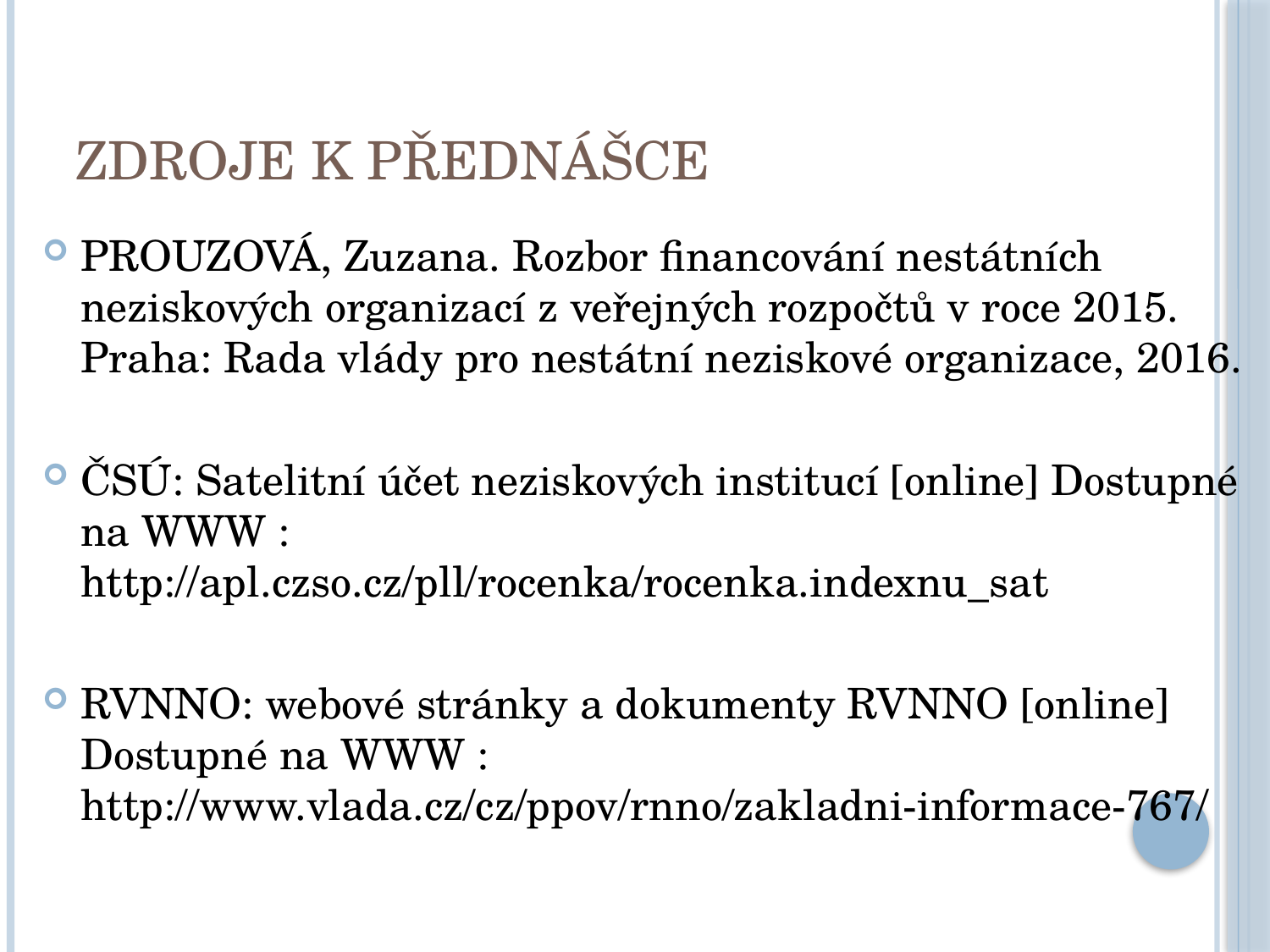

# Zdroje k přednášce
PROUZOVÁ, Zuzana. Rozbor financování nestátních neziskových organizací z veřejných rozpočtů v roce 2015. Praha: Rada vlády pro nestátní neziskové organizace, 2016.

ČSÚ: Satelitní účet neziskových institucí [online] Dostupné na WWW : http://apl.czso.cz/pll/rocenka/rocenka.indexnu_sat

RVNNO: webové stránky a dokumenty RVNNO [online] Dostupné na WWW : http://www.vlada.cz/cz/ppov/rnno/zakladni-informace-767/